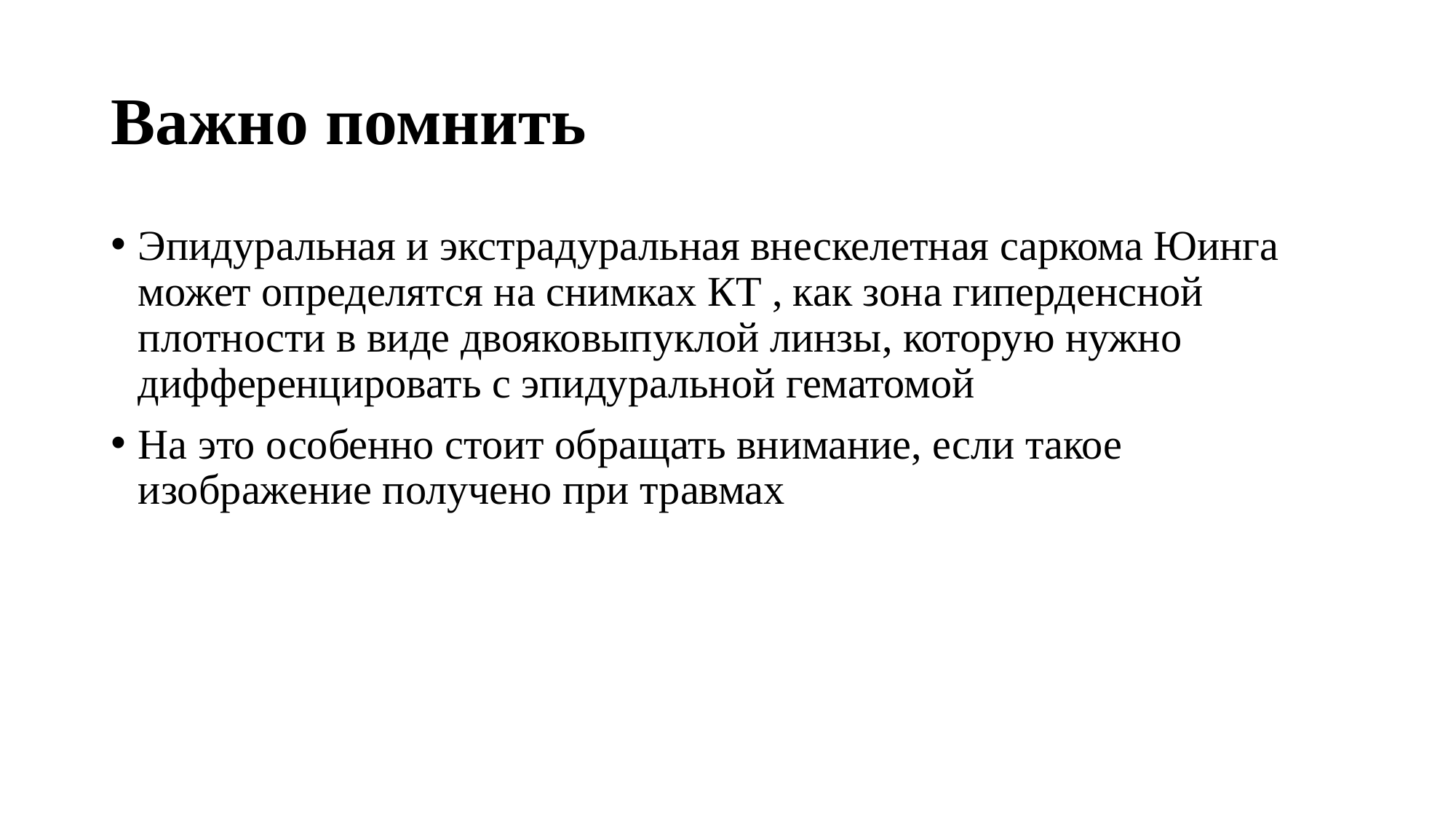

# Важно помнить
Эпидуральная и экстрадуральная внескелетная саркома Юинга  может определятся на снимках КТ , как зона гиперденсной плотности в виде двояковыпуклой линзы, которую нужно дифференцировать с эпидуральной гематомой
На это особенно стоит обращать внимание, если такое изображение получено при травмах